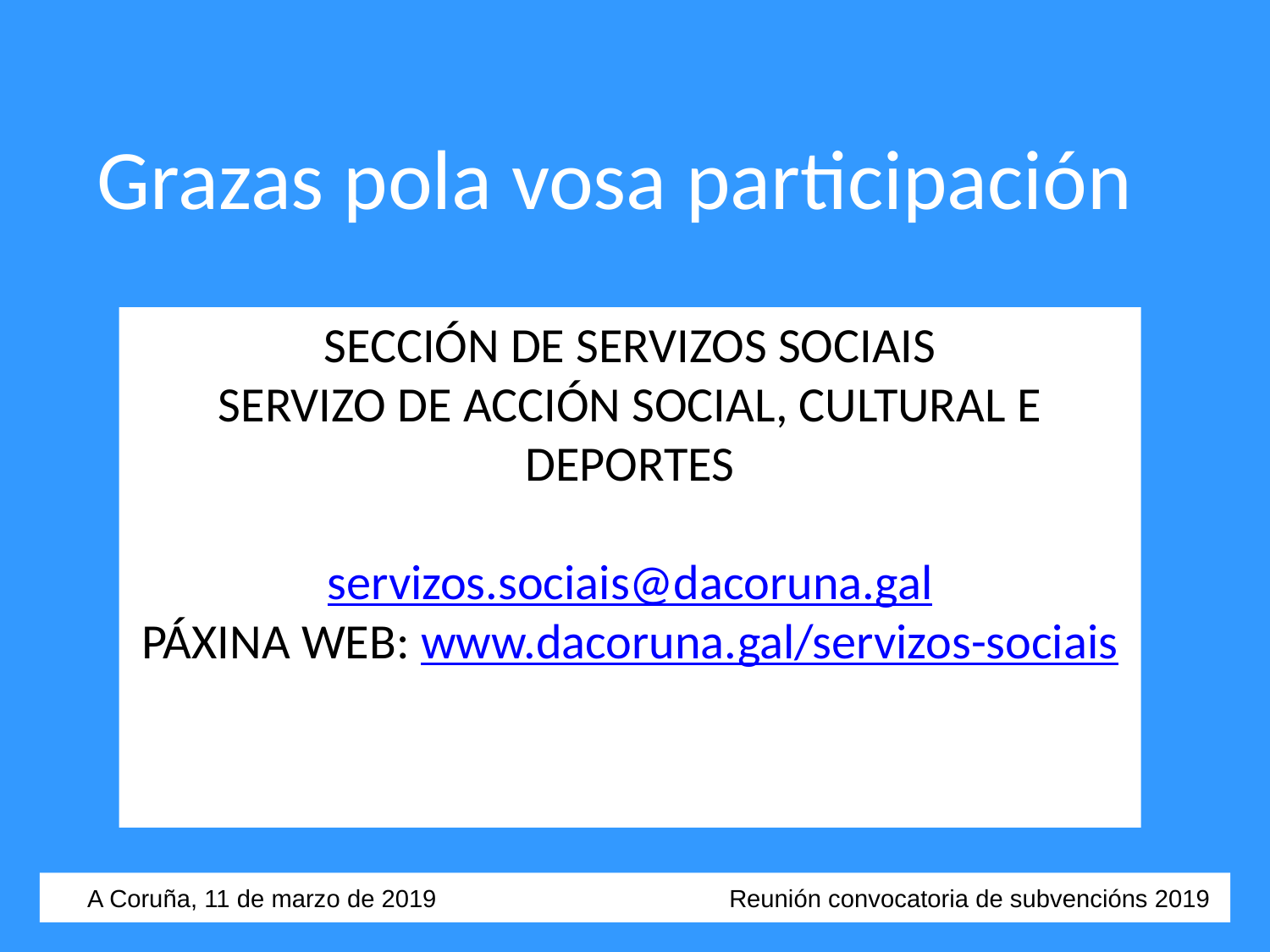

Grazas pola vosa participación
SECCIÓN DE SERVIZOS SOCIAIS
SERVIZO DE ACCIÓN SOCIAL, CULTURAL E DEPORTES

servizos.sociais@dacoruna.gal
PÁXINA WEB: www.dacoruna.gal/servizos-sociais

     A Coruña, 11 de marzo de 2019                                          Reunión convocatoria de subvencións 2019